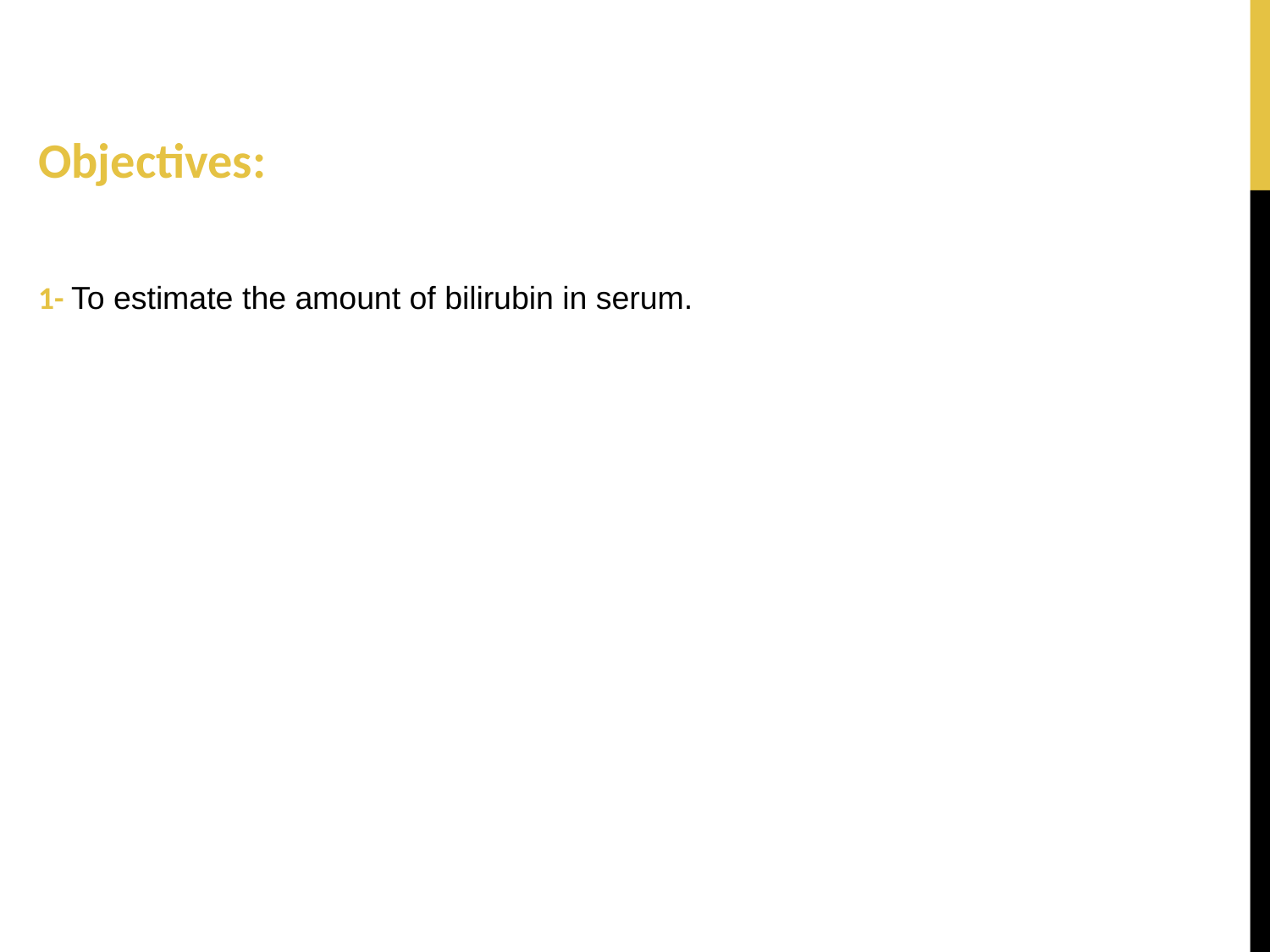

Objectives:

1- To estimate the amount of bilirubin in serum.